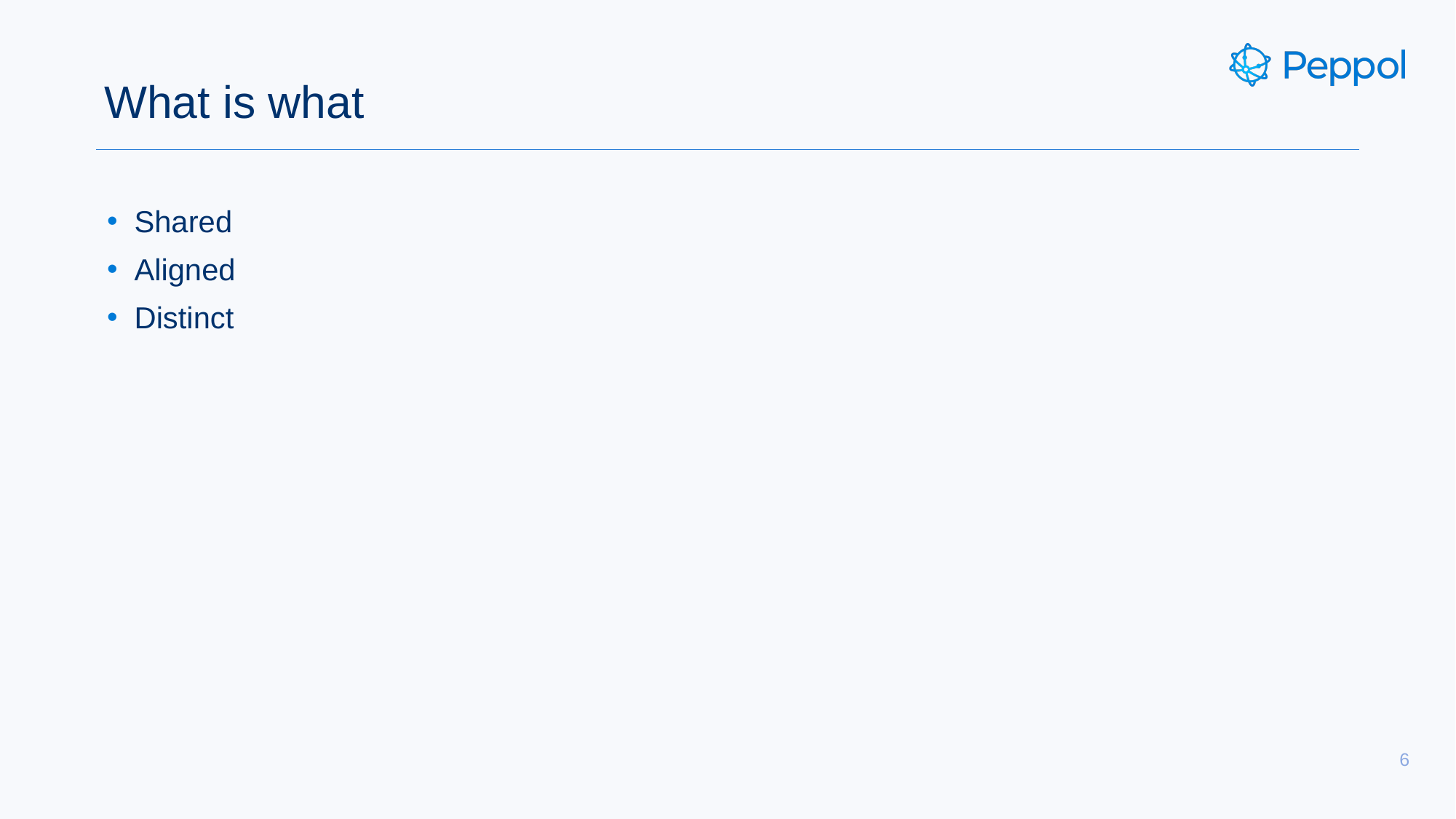

# What is what
Shared
Aligned
Distinct
6